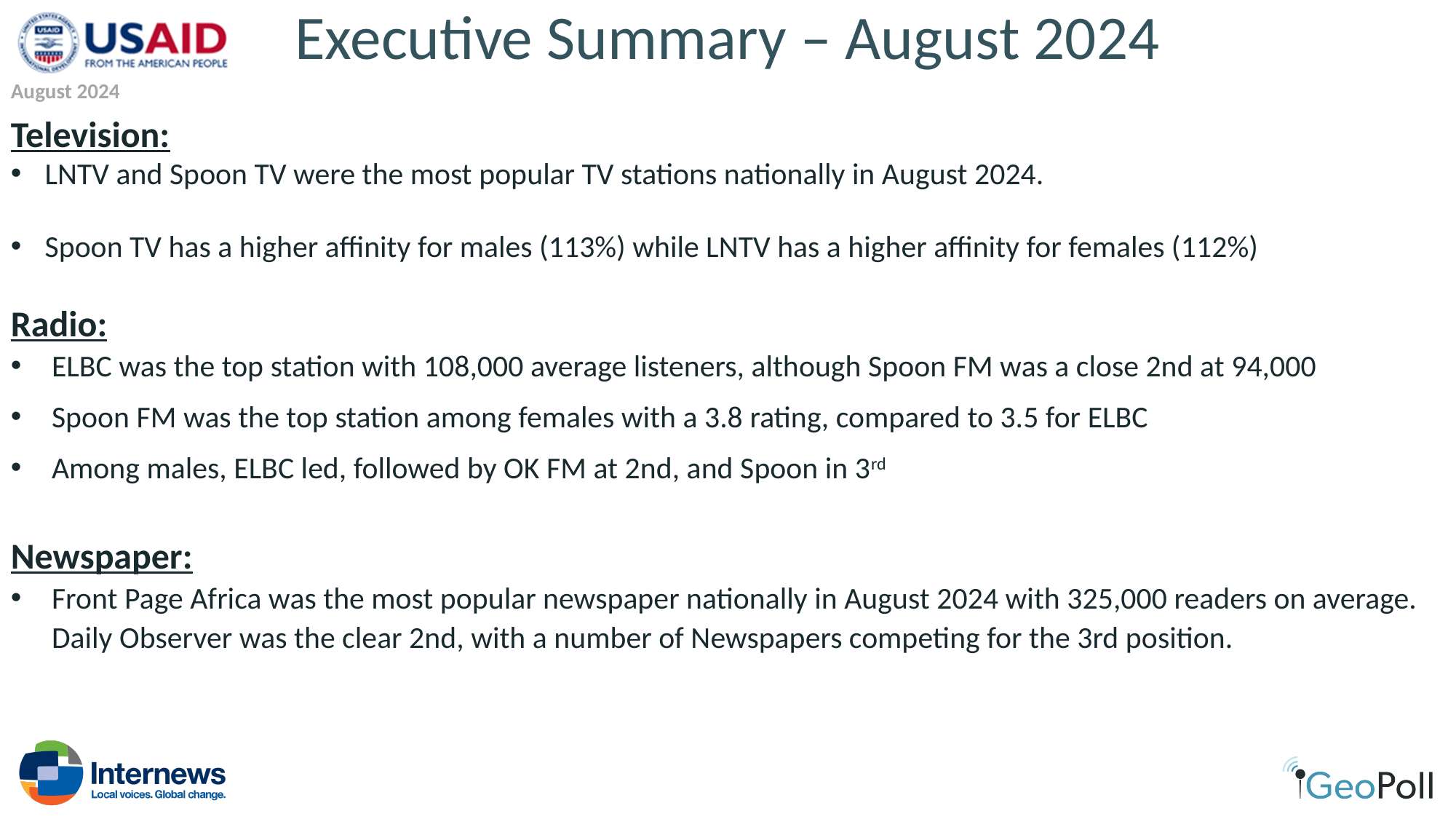

# Executive Summary – August 2024
August 2024
Television:
LNTV and Spoon TV were the most popular TV stations nationally in August 2024.

Spoon TV has a higher affinity for males (113%) while LNTV has a higher affinity for females (112%)

Radio:
ELBC was the top station with 108,000 average listeners, although Spoon FM was a close 2nd at 94,000
Spoon FM was the top station among females with a 3.8 rating, compared to 3.5 for ELBC
Among males, ELBC led, followed by OK FM at 2nd, and Spoon in 3rd

Newspaper:
Front Page Africa was the most popular newspaper nationally in August 2024 with 325,000 readers on average. Daily Observer was the clear 2nd, with a number of Newspapers competing for the 3rd position.